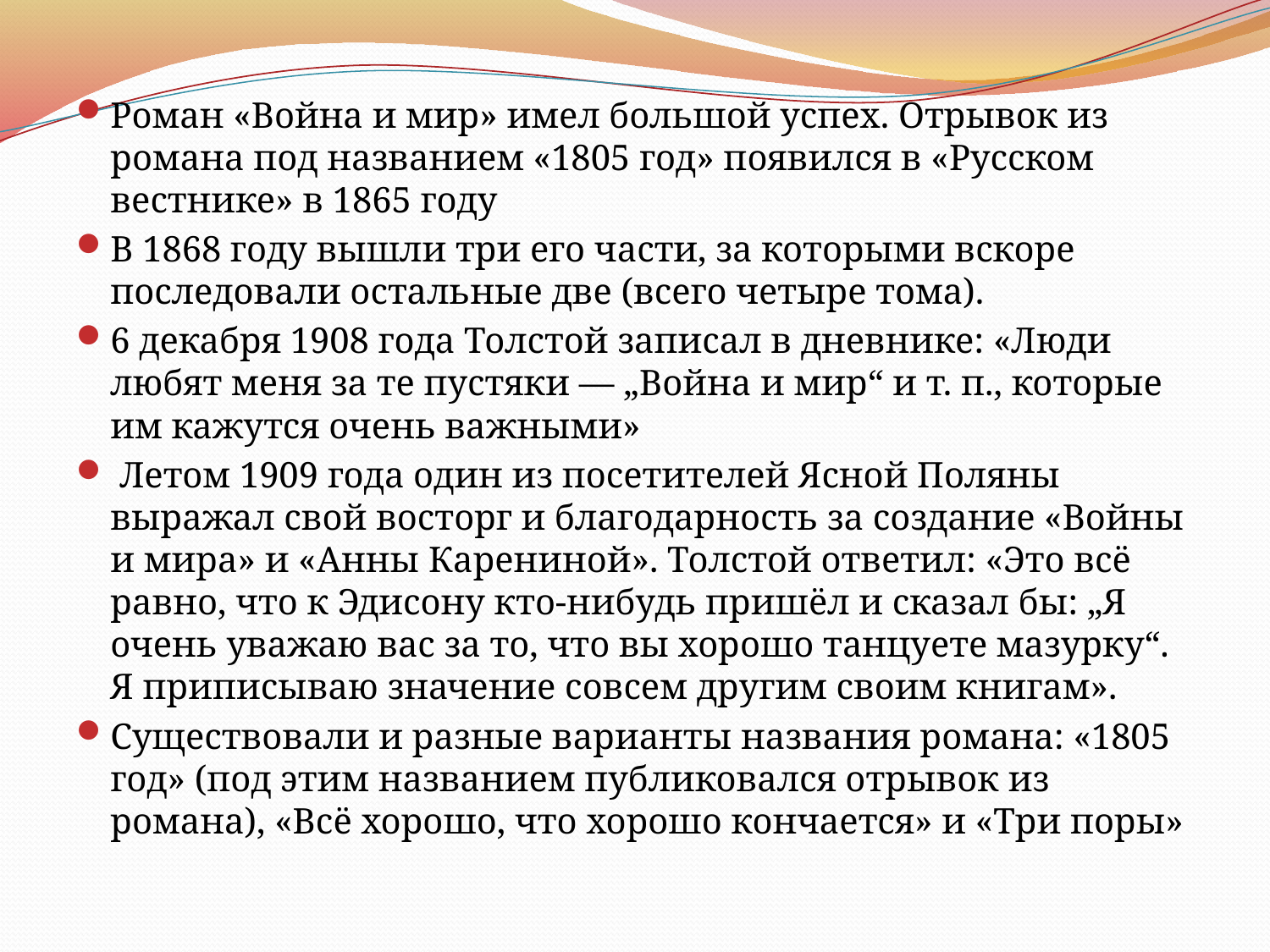

Роман «Война и мир» имел большой успех. Отрывок из романа под названием «1805 год» появился в «Русском вестнике» в 1865 году
В 1868 году вышли три его части, за которыми вскоре последовали остальные две (всего четыре тома).
6 декабря 1908 года Толстой записал в дневнике: «Люди любят меня за те пустяки — „Война и мир“ и т. п., которые им кажутся очень важными»
 Летом 1909 года один из посетителей Ясной Поляны выражал свой восторг и благодарность за создание «Войны и мира» и «Анны Карениной». Толстой ответил: «Это всё равно, что к Эдисону кто-нибудь пришёл и сказал бы: „Я очень уважаю вас за то, что вы хорошо танцуете мазурку“. Я приписываю значение совсем другим своим книгам».
Существовали и разные варианты названия романа: «1805 год» (под этим названием публиковался отрывок из романа), «Всё хорошо, что хорошо кончается» и «Три поры»